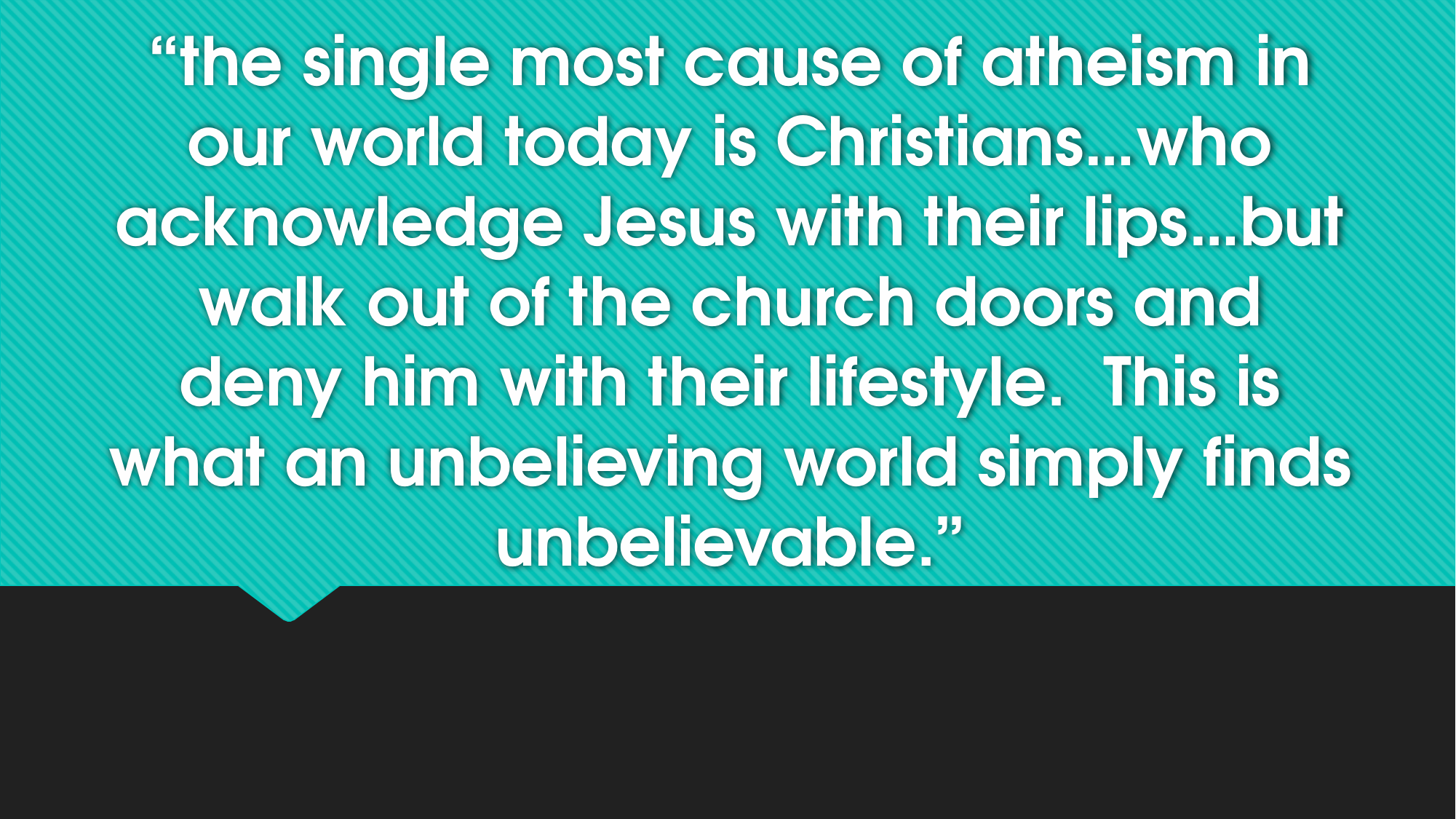

# “the single most cause of atheism in our world today is Christians…who acknowledge Jesus with their lips…but walk out of the church doors and deny him with their lifestyle.  This is what an unbelieving world simply finds unbelievable.”